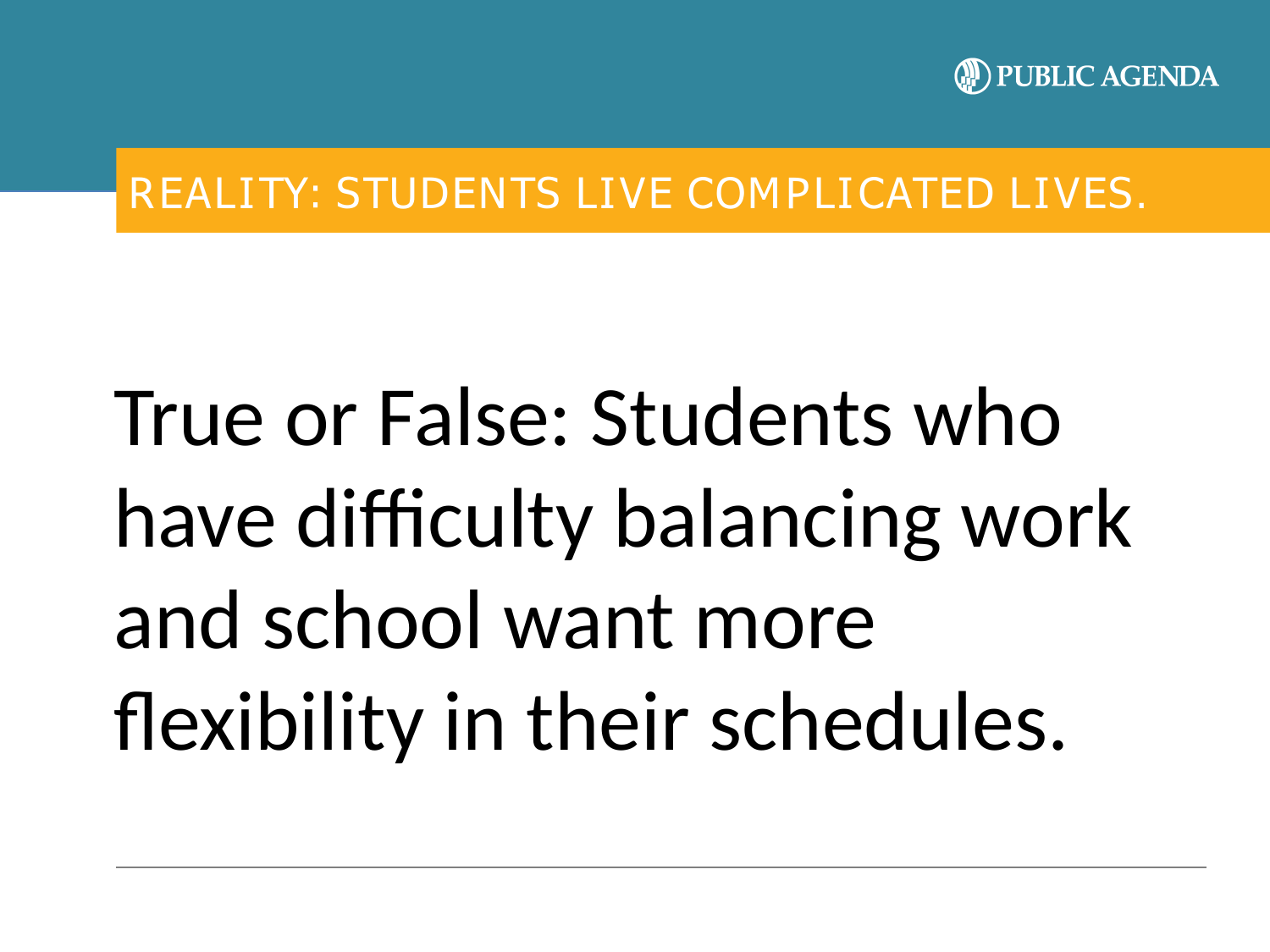

# REALITY: STUDENTS LIVE COMPLICATED LIVES.
True or False: Students who have difficulty balancing work and school want more flexibility in their schedules.